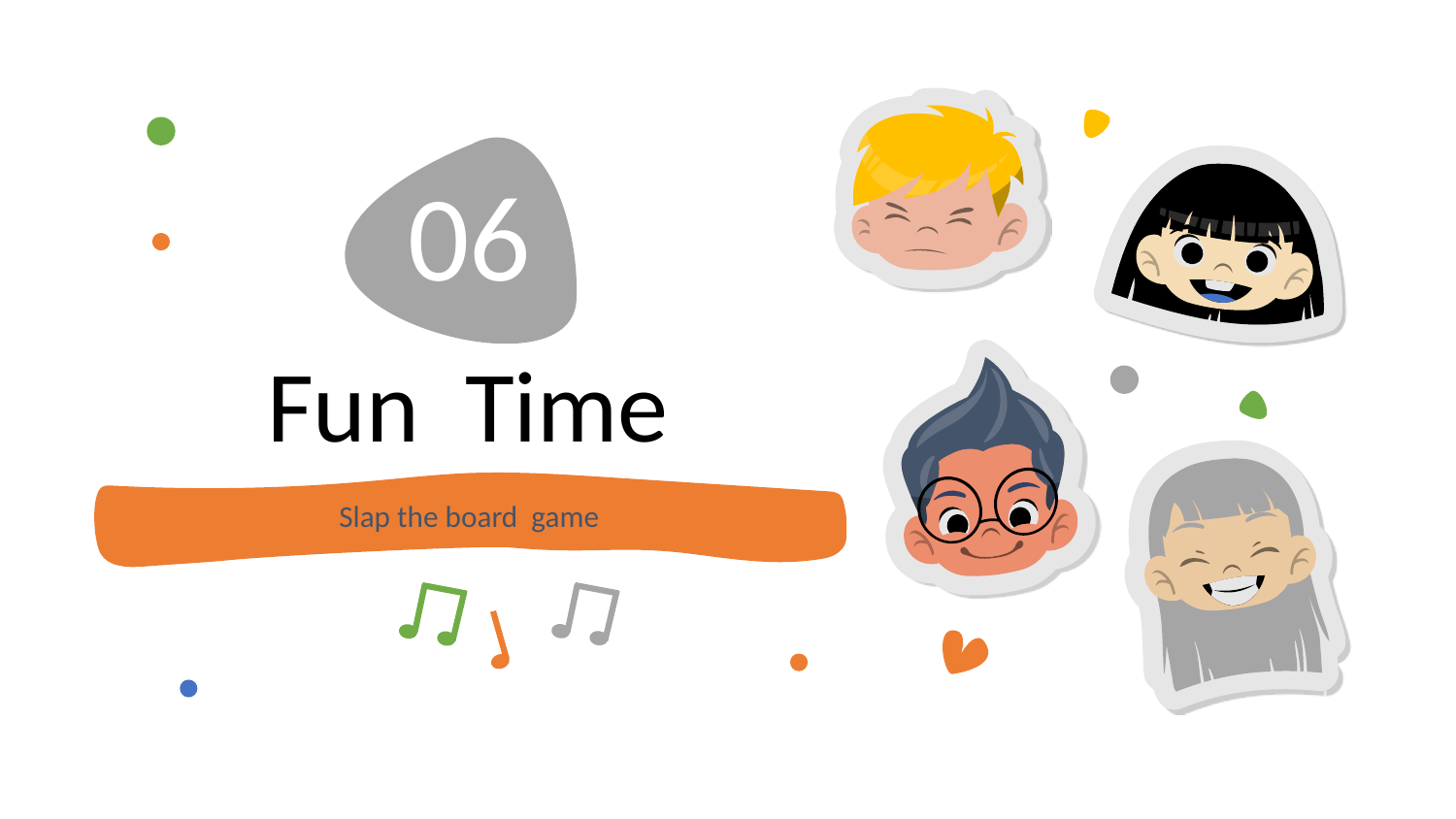

06

# Fun  Time

Slap the board  game